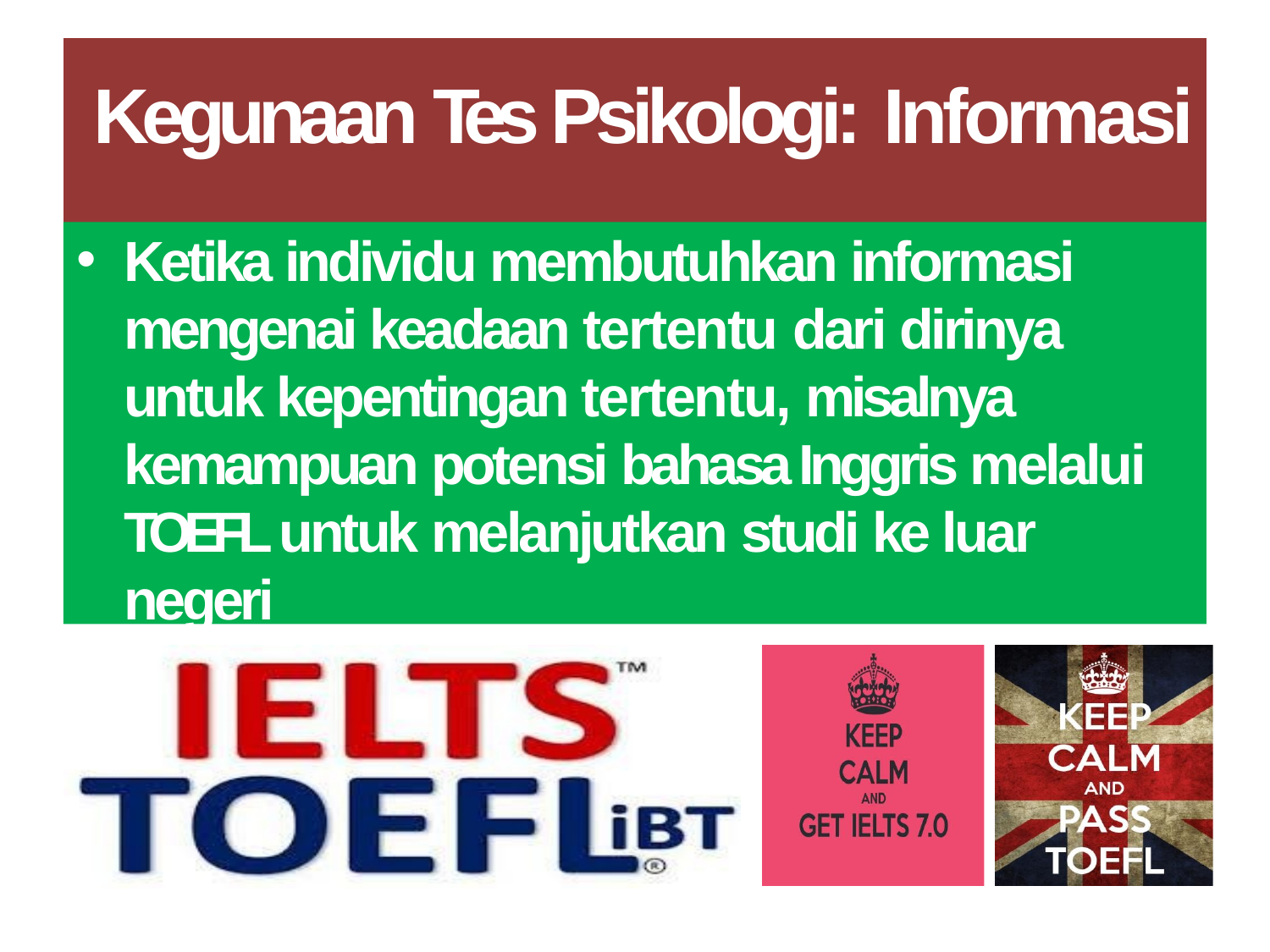

# Kegunaan Tes Psikologi: Informasi

Ketika individu membutuhkan informasi  mengenai keadaan tertentu dari dirinya  untuk kepentingan tertentu, misalnya  kemampuan potensi bahasa Inggris melalui  TOEFL untuk melanjutkan studi ke luar negeri